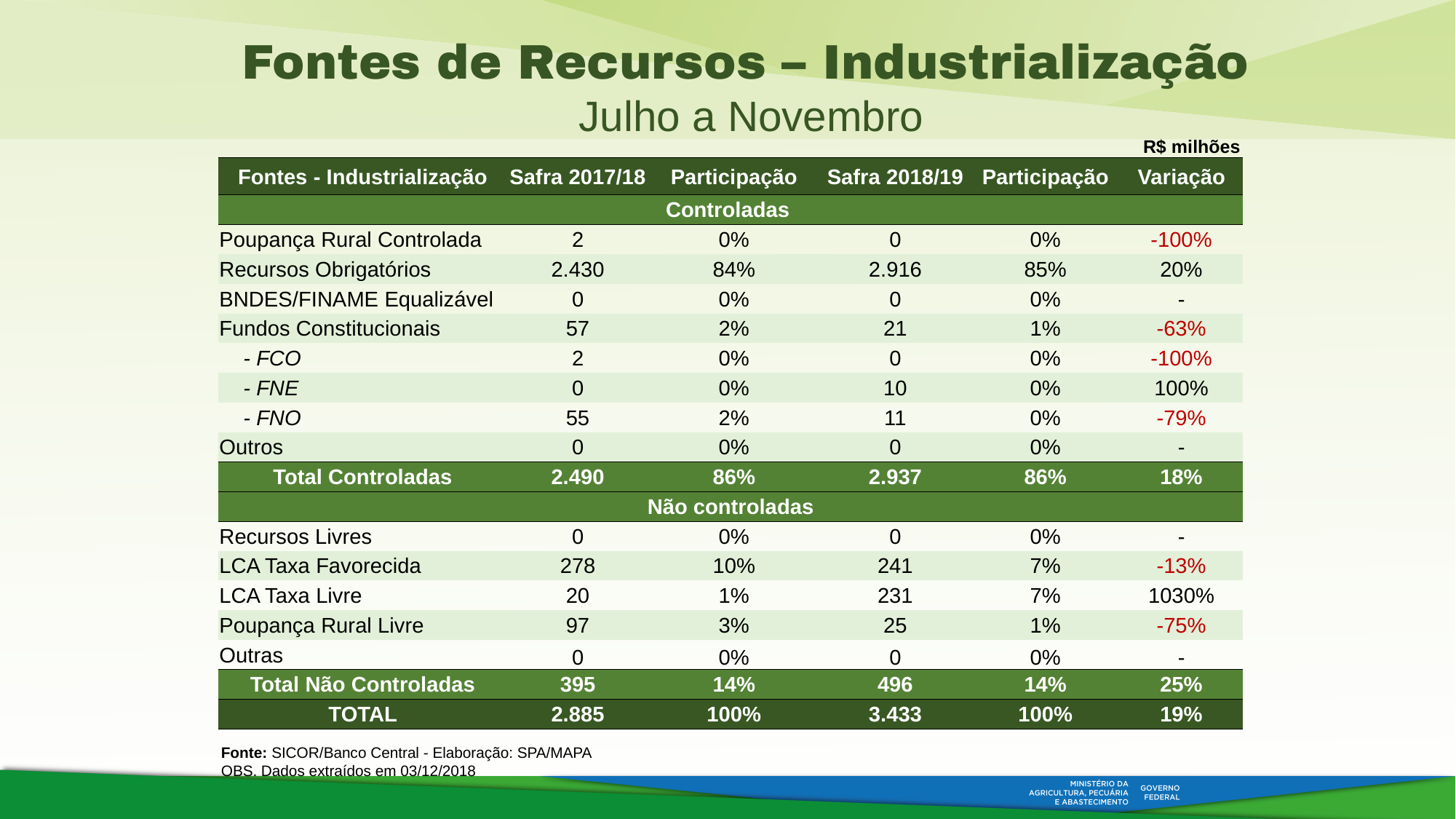

Fontes de Recursos – Industrialização
 Julho a Novembro
R$ milhões
| Fontes - Industrialização | Safra 2017/18 | Participação | Safra 2018/19 | Participação | Variação |
| --- | --- | --- | --- | --- | --- |
| Controladas |  |  |  |  |  |
| Poupança Rural Controlada | 2 | 0% | 0 | 0% | -100% |
| Recursos Obrigatórios | 2.430 | 84% | 2.916 | 85% | 20% |
| BNDES/FINAME Equalizável | 0 | 0% | 0 | 0% | - |
| Fundos Constitucionais | 57 | 2% | 21 | 1% | -63% |
| - FCO | 2 | 0% | 0 | 0% | -100% |
| - FNE | 0 | 0% | 10 | 0% | 100% |
| - FNO | 55 | 2% | 11 | 0% | -79% |
| Outros | 0 | 0% | 0 | 0% | - |
| Total Controladas | 2.490 | 86% | 2.937 | 86% | 18% |
| Não controladas |  |  |  |  |  |
| Recursos Livres | 0 | 0% | 0 | 0% | - |
| LCA Taxa Favorecida | 278 | 10% | 241 | 7% | -13% |
| LCA Taxa Livre | 20 | 1% | 231 | 7% | 1030% |
| Poupança Rural Livre | 97 | 3% | 25 | 1% | -75% |
| Outras | 0 | 0% | 0 | 0% | - |
| Total Não Controladas | 395 | 14% | 496 | 14% | 25% |
| TOTAL | 2.885 | 100% | 3.433 | 100% | 19% |
Fonte: SICOR/Banco Central - Elaboração: SPA/MAPA
OBS. Dados extraídos em 03/12/2018